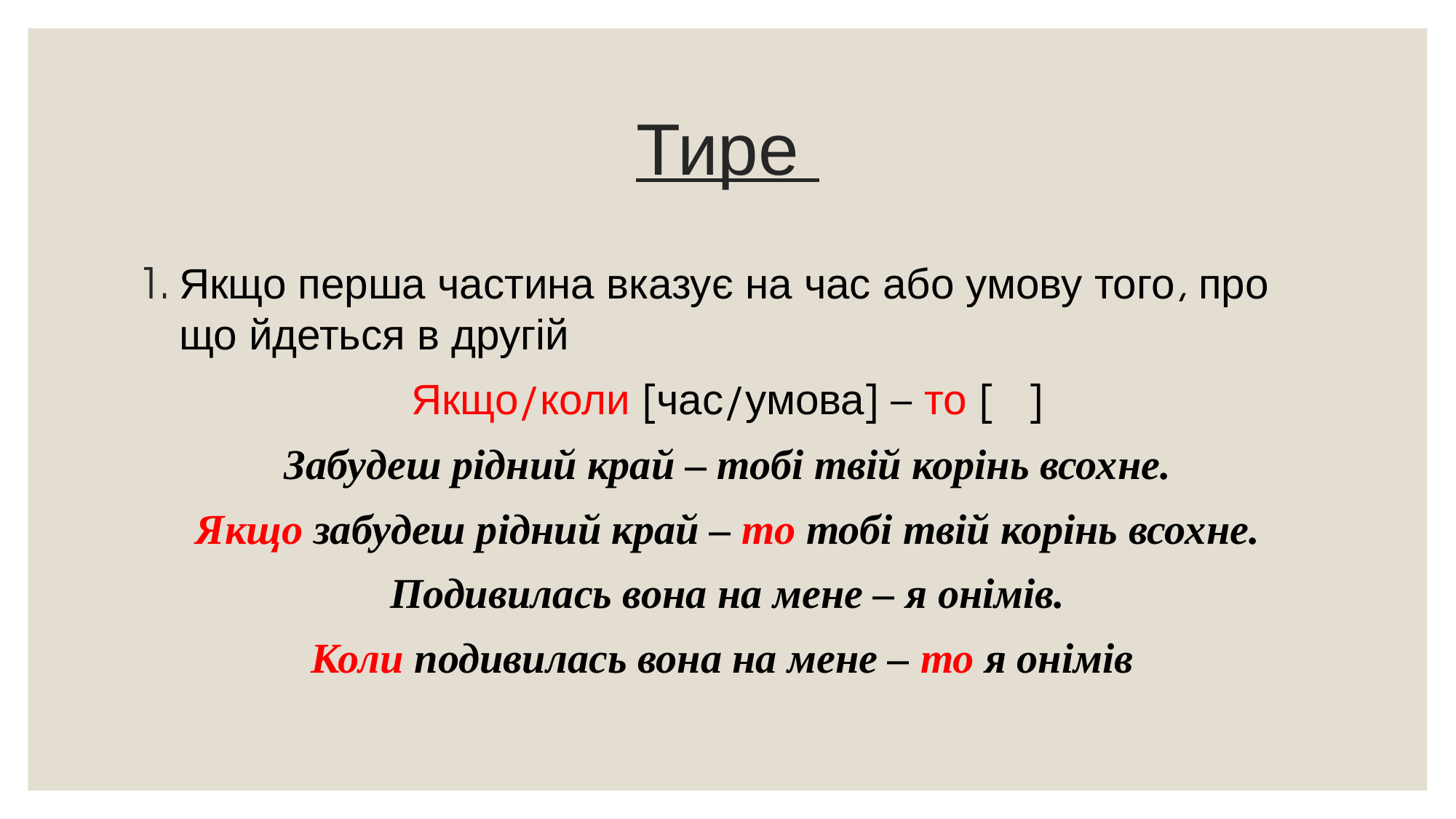

# Тире
Якщо перша частина вказує на час або умову того, про що йдеться в другій
Якщо/коли [час/умова] – то [   ]
Забудеш рідний край – тобі твій корінь всохне.
Якщо забудеш рідний край – то тобі твій корінь всохне.
Подивилась вона на мене – я онімів.
Коли подивилась вона на мене – то я онімів